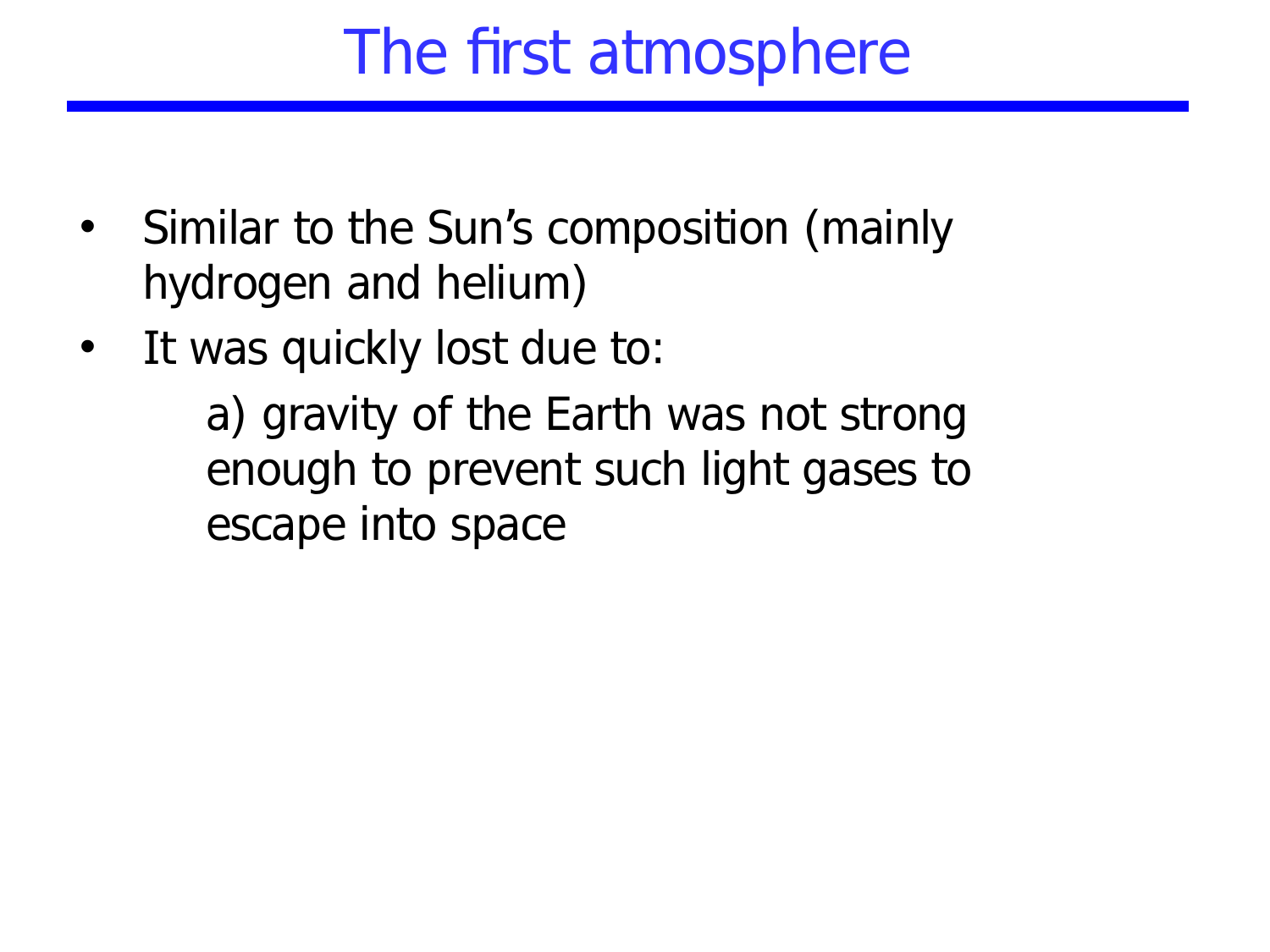

# The first atmosphere
Similar to the Sun’s composition (mainly hydrogen and helium)
It was quickly lost due to:
	a) gravity of the Earth was not strong enough to prevent such light gases to escape into space